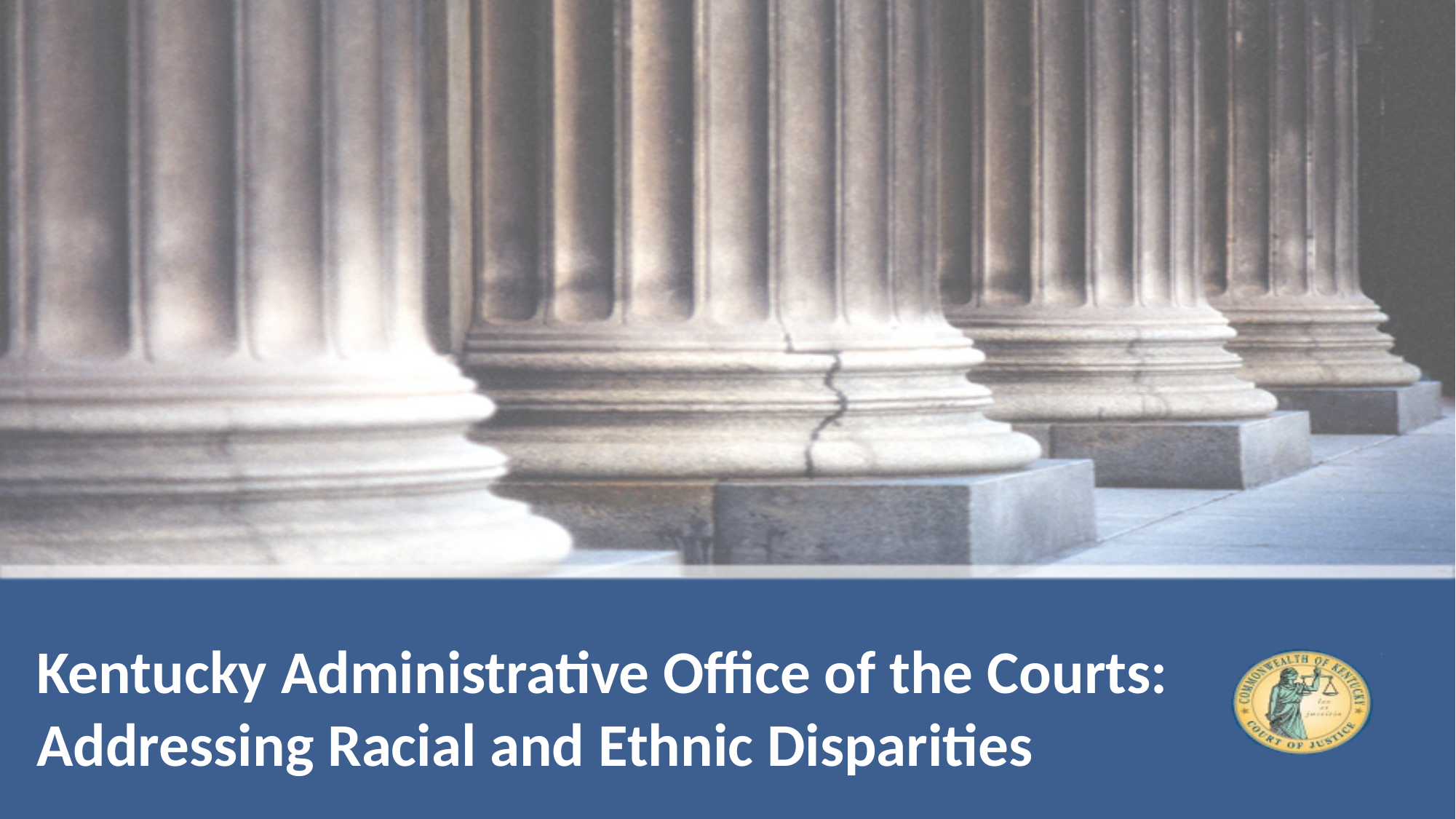

# Kentucky Administrative Office of the Courts: Addressing Racial and Ethnic Disparities